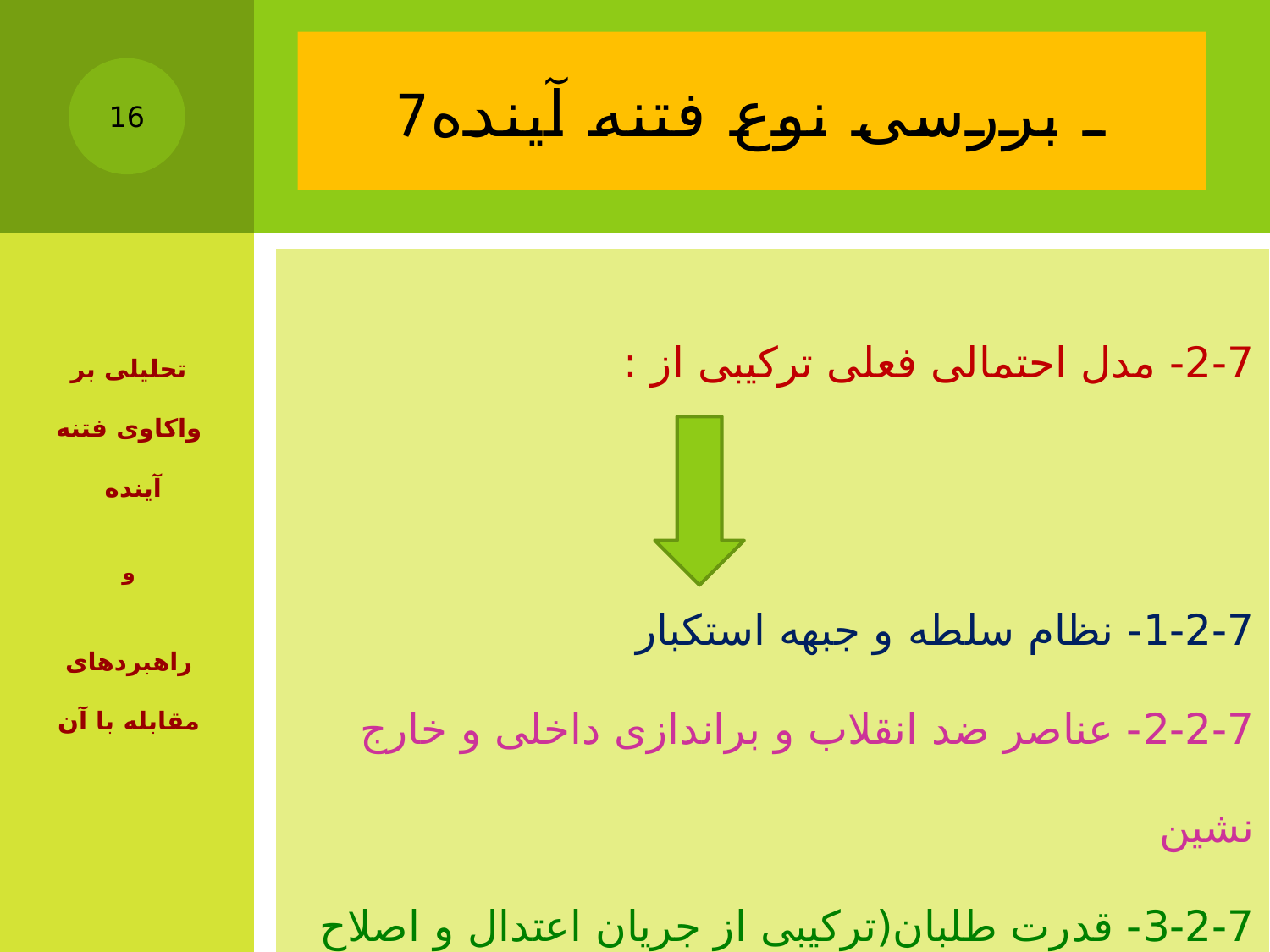

# 7ـ بررسی نوع فتنه آینده
16
| 2-7- مدل احتمالی فعلی ترکیبی از : 1-2-7- نظام سلطه و جبهه استکبار 2-2-7- عناصر ضد انقلاب و براندازی داخلی و خارج نشین 3-2-7- قدرت طلبان(ترکیبی از جریان اعتدال و اصلاح طلب) |
| --- |
تحلیلی بر واکاوی فتنه آینده
و
راهبردهای مقابله با آن